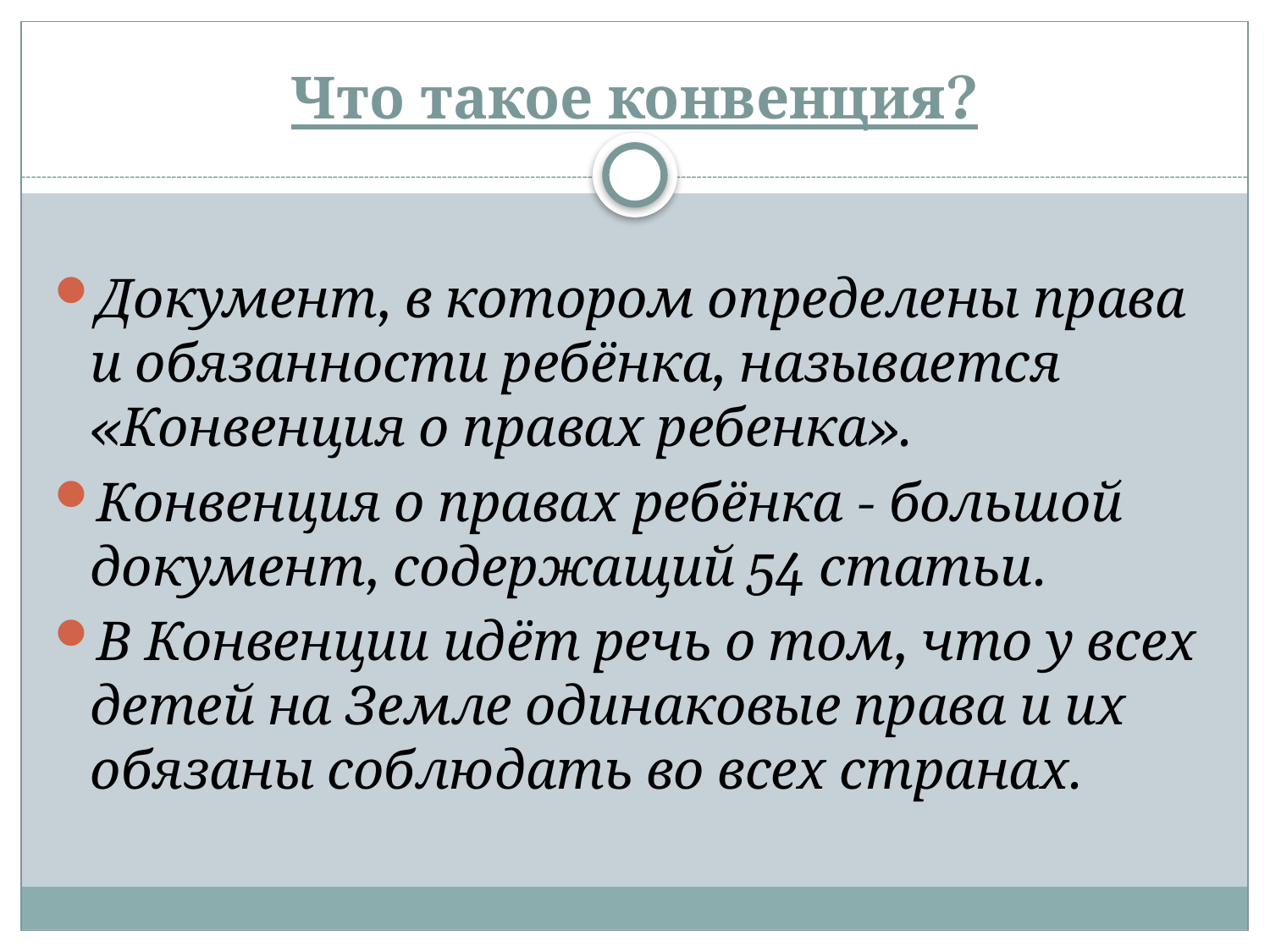

# Что такое конвенция?
Документ, в котором определены права и обязанности ребёнка, называется «Конвенция о правах ребенка».
Конвенция о правах ребёнка - большой документ, содержащий 54 статьи.
В Конвенции идёт речь о том, что у всех детей на Земле одинаковые права и их обязаны соблюдать во всех странах.